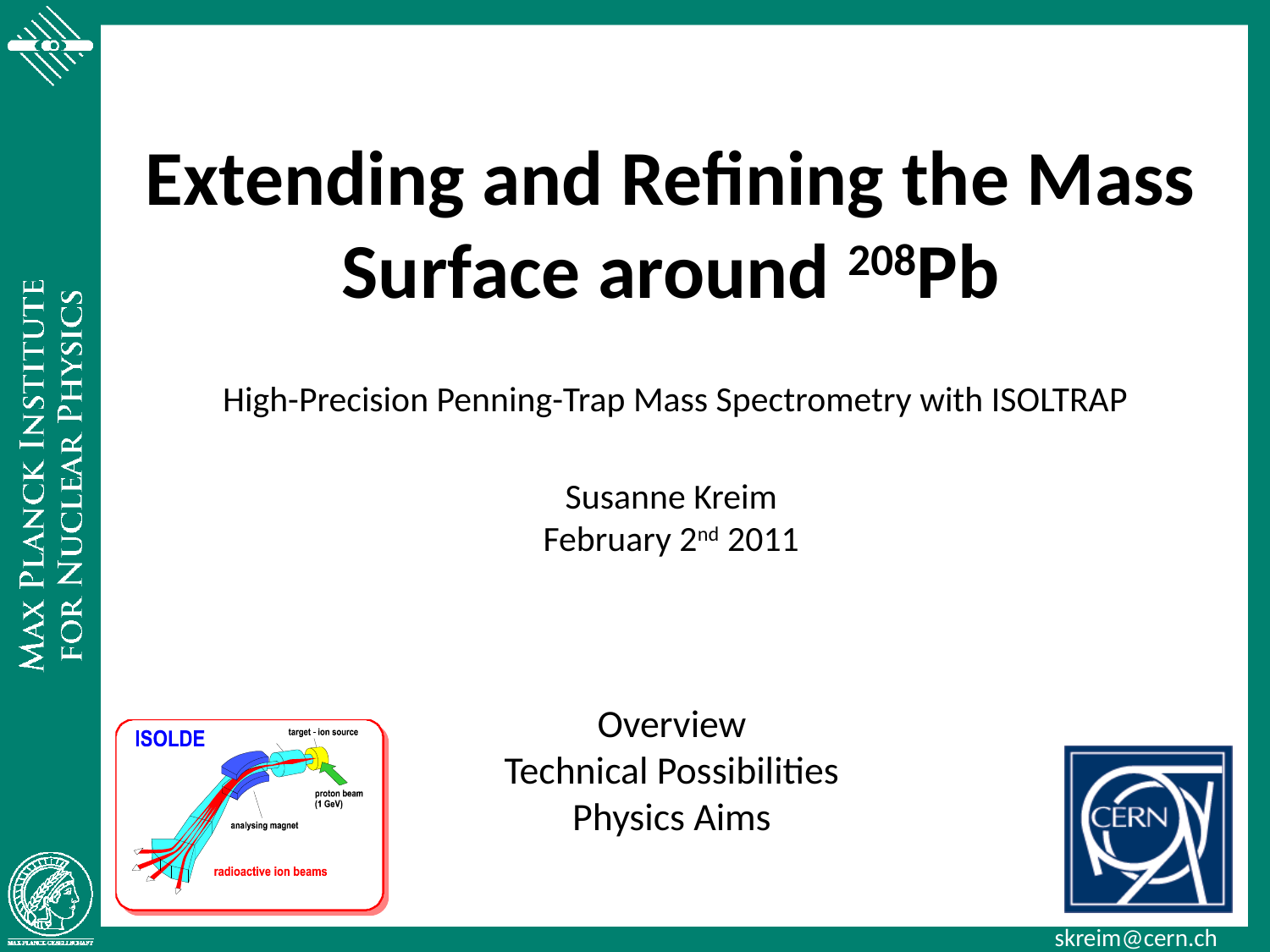

# Extending and Refining the Mass Surface around 208Pb
High-Precision Penning-Trap Mass Spectrometry with ISOLTRAP
Susanne Kreim
February 2nd 2011
Overview
Technical Possibilities
Physics Aims
skreim@cern.ch